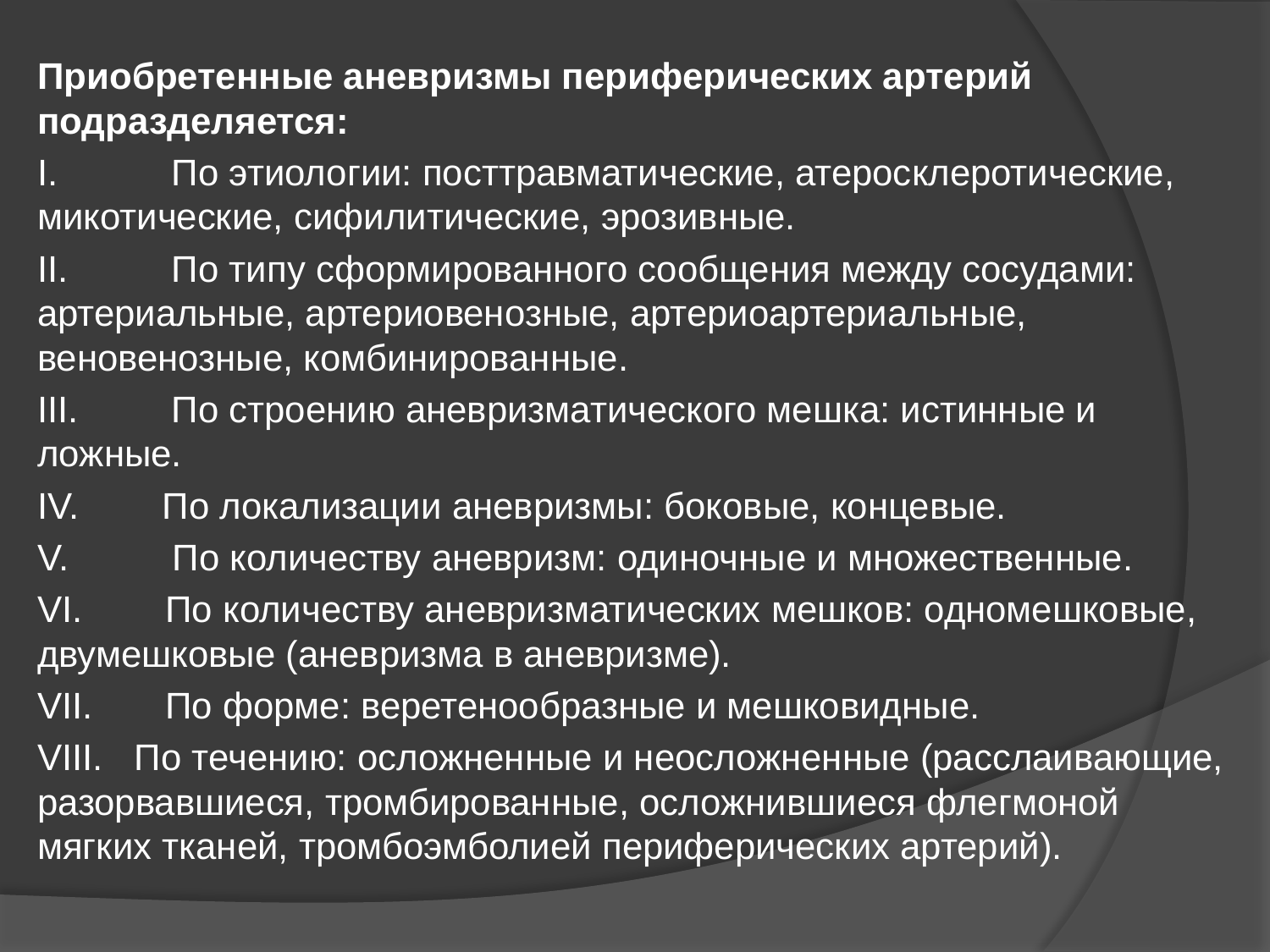

#
Приобретенные аневризмы периферических артерий подразделяется:
I.           По этиологии: посттравматические, атеросклеротические, микотические, сифилитические, эрозивные.
II.          По типу сформированного сообщения между сосудами: артериальные, артериовенозные, артериоартериальные, веновенозные, комбинированные.
III.         По строению аневризматического мешка: истинные и ложные.
IV.        По локализации аневризмы: боковые, концевые.
V.          По количеству аневризм: одиночные и множественные.
VI.        По количеству аневризматических мешков: одномешковые, двумешковые (аневризма в аневризме).
VII.       По форме: веретенообразные и мешковидные.
VIII.   По течению: осложненные и неосложненные (расслаивающие, разорвавшиеся, тромбированные, осложнившиеся флегмоной мягких тканей, тромбоэмболией периферических артерий).